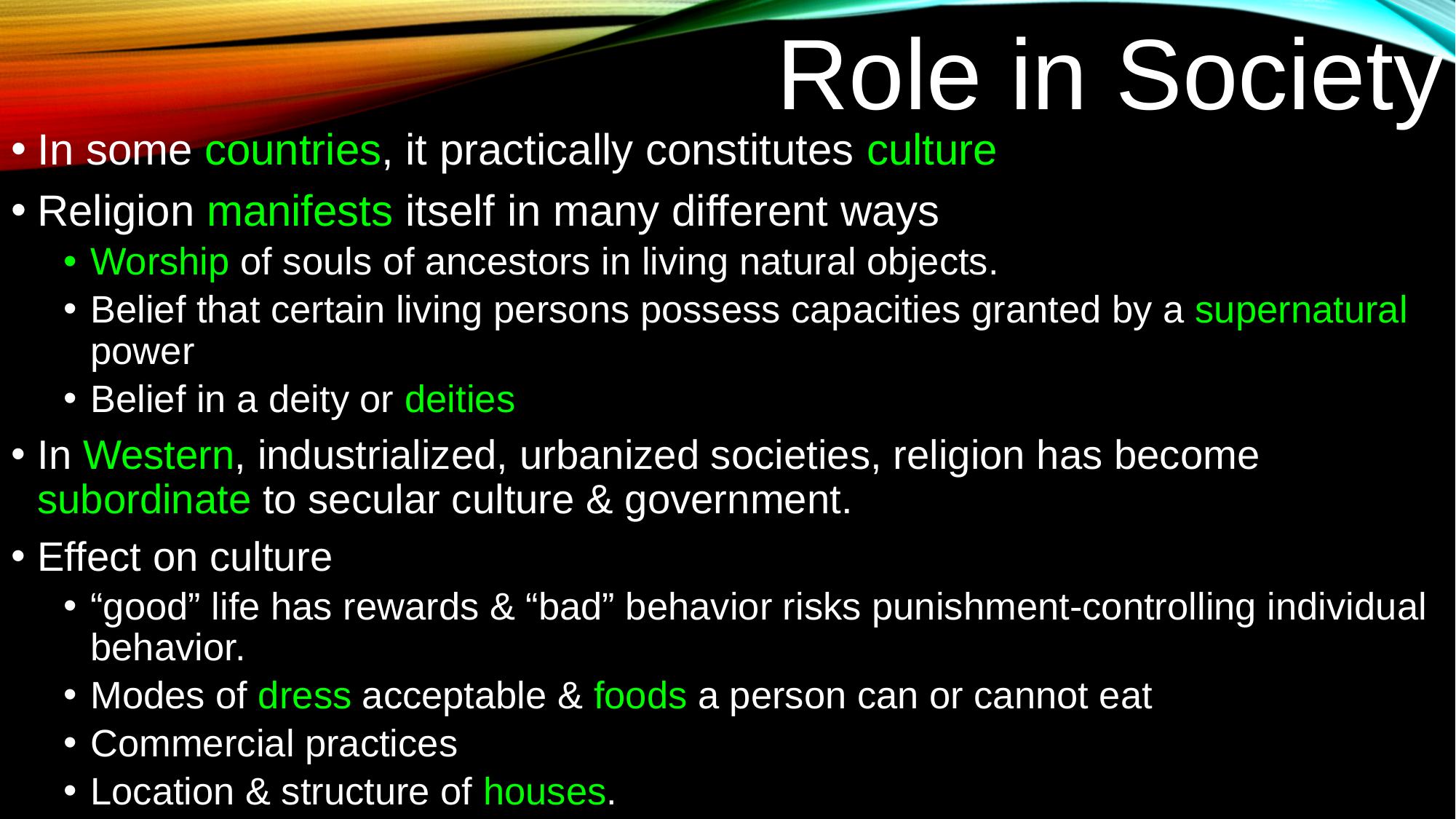

# Role in Society
In some countries, it practically constitutes culture
Religion manifests itself in many different ways
Worship of souls of ancestors in living natural objects.
Belief that certain living persons possess capacities granted by a supernatural power
Belief in a deity or deities
In Western, industrialized, urbanized societies, religion has become subordinate to secular culture & government.
Effect on culture
“good” life has rewards & “bad” behavior risks punishment-controlling individual behavior.
Modes of dress acceptable & foods a person can or cannot eat
Commercial practices
Location & structure of houses.